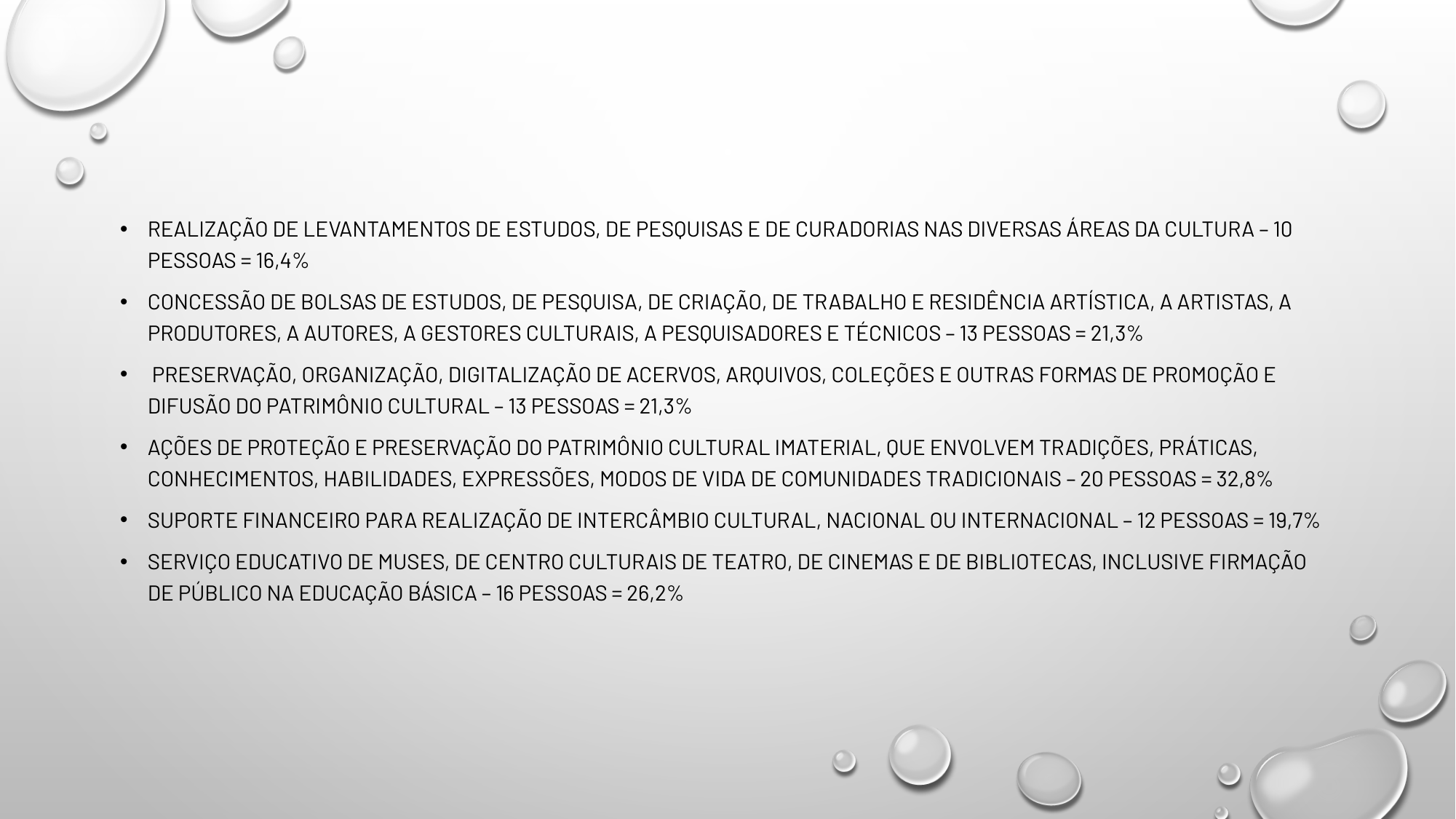

Realização de levantamentos de estudos, de pesquisas e de curadorias nas diversas áreas da cultura – 10 pessoas = 16,4%
Concessão de bolsas de estudos, de pesquisa, de criação, de trabalho e residência artística, a artistas, a produtores, a autores, a gestores culturais, a pesquisadores e técnicos – 13 pessoas = 21,3%
 Preservação, organização, digitalização de acervos, arquivos, coleções e outras formas de promoção e difusão do patrimônio cultural – 13 pessoas = 21,3%
Ações de proteção e preservação do patrimônio cultural imaterial, que envolvem tradições, práticas, conhecimentos, habilidades, expressões, modos de vida de comunidades tradicionais – 20 pessoas = 32,8%
Suporte financeiro para realização de intercâmbio cultural, nacional ou internacional – 12 pessoas = 19,7%
Serviço educativo de muses, de centro culturais de teatro, de cinemas e de bibliotecas, inclusive firmação de público na educação básica – 16 pessoas = 26,2%